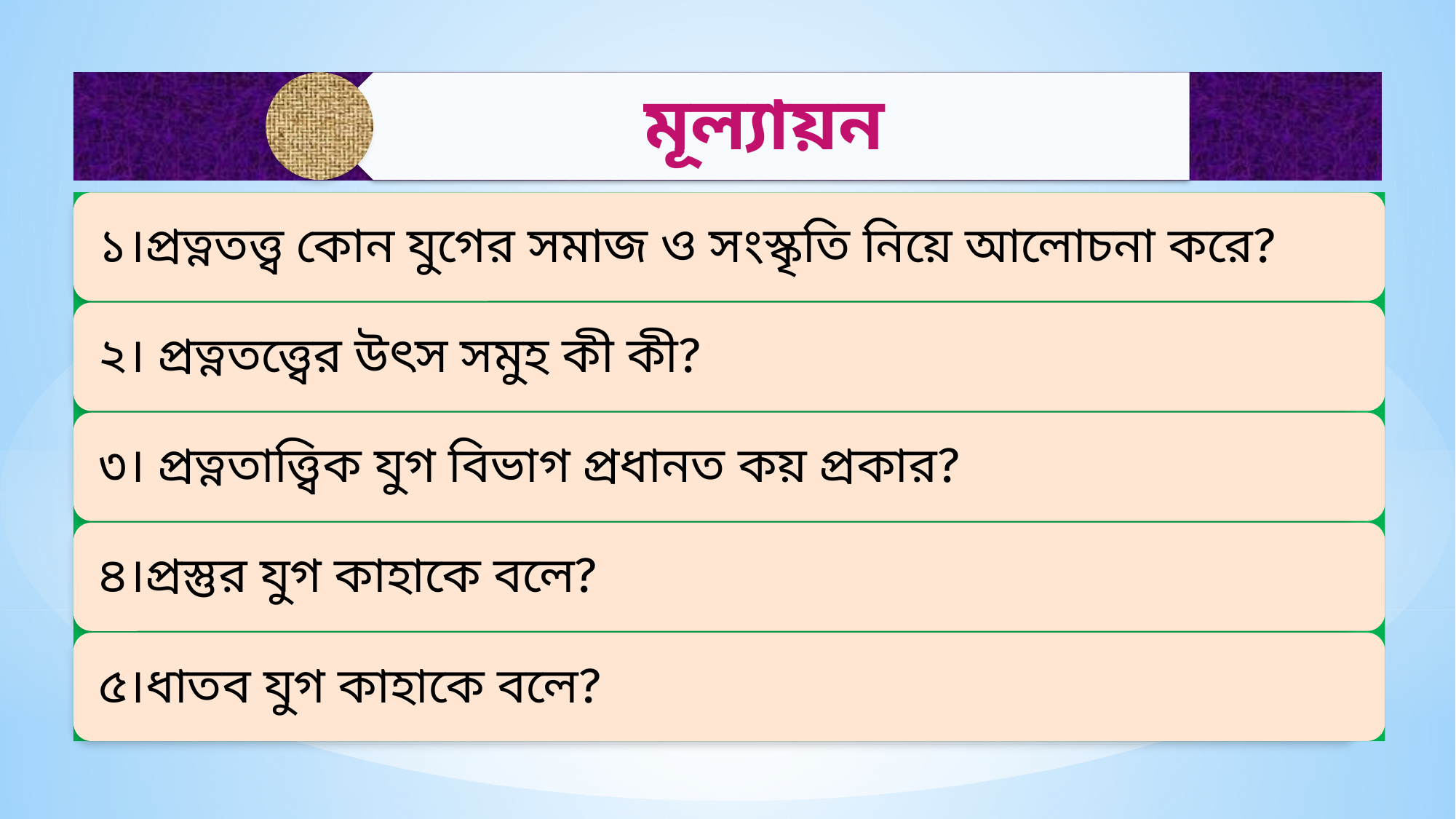

মূল্যায়ন
১।প্রত্নতত্ত্ব কোন যুগের সমাজ ও সংস্কৃতি নিয়ে আলোচনা করে?
২। প্রত্নতত্ত্বের উৎস সমুহ কী কী?
৩। প্রত্নতাত্ত্বিক যুগ বিভাগ প্রধানত কয় প্রকার?
৪।প্রস্তুর যুগ কাহাকে বলে?
৫।ধাতব যুগ কাহাকে বলে?